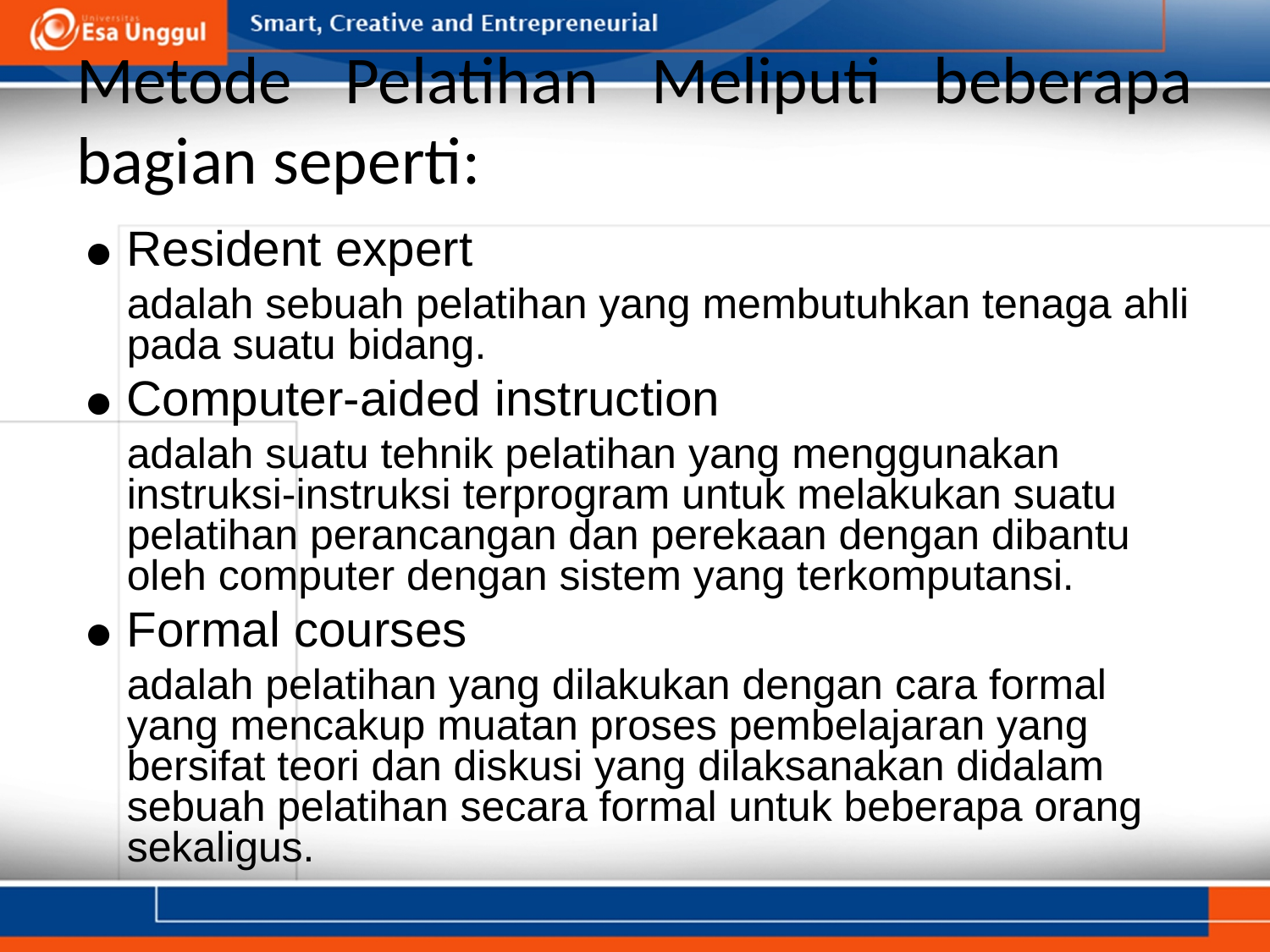

# Metode Pelatihan Meliputi beberapa bagian seperti:
Resident expert
	adalah sebuah pelatihan yang membutuhkan tenaga ahli pada suatu bidang.
Computer-aided instruction
	adalah suatu tehnik pelatihan yang menggunakan instruksi-instruksi terprogram untuk melakukan suatu pelatihan perancangan dan perekaan dengan dibantu oleh computer dengan sistem yang terkomputansi.
Formal courses
	adalah pelatihan yang dilakukan dengan cara formal yang mencakup muatan proses pembelajaran yang bersifat teori dan diskusi yang dilaksanakan didalam sebuah pelatihan secara formal untuk beberapa orang sekaligus.